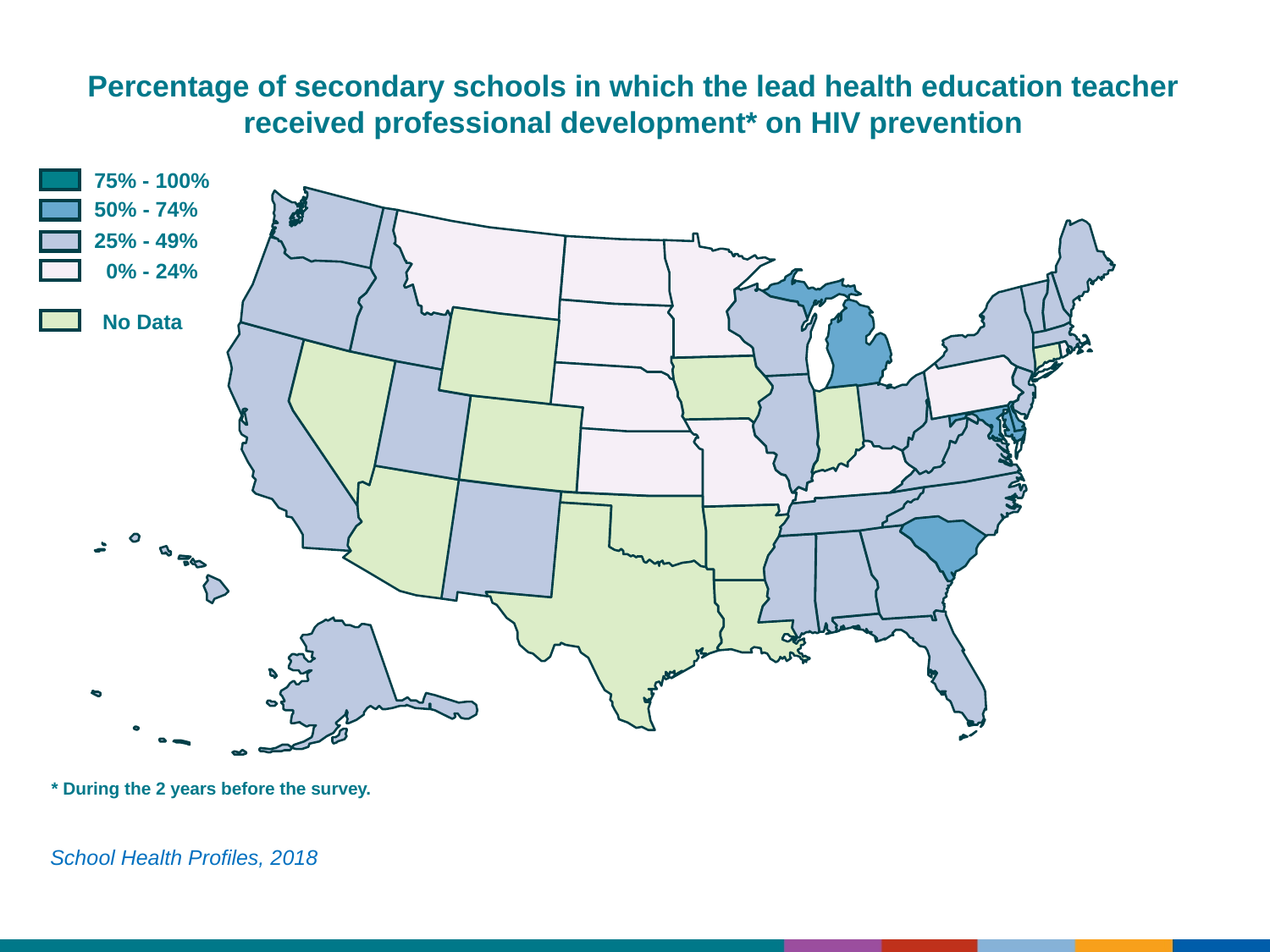

Percentage of secondary schools in which the lead health education teacher received professional development* on HIV prevention
75% - 100%

50% - 74%

25% - 49%

0% - 24%

No Data

* During the 2 years before the survey.
School Health Profiles, 2018